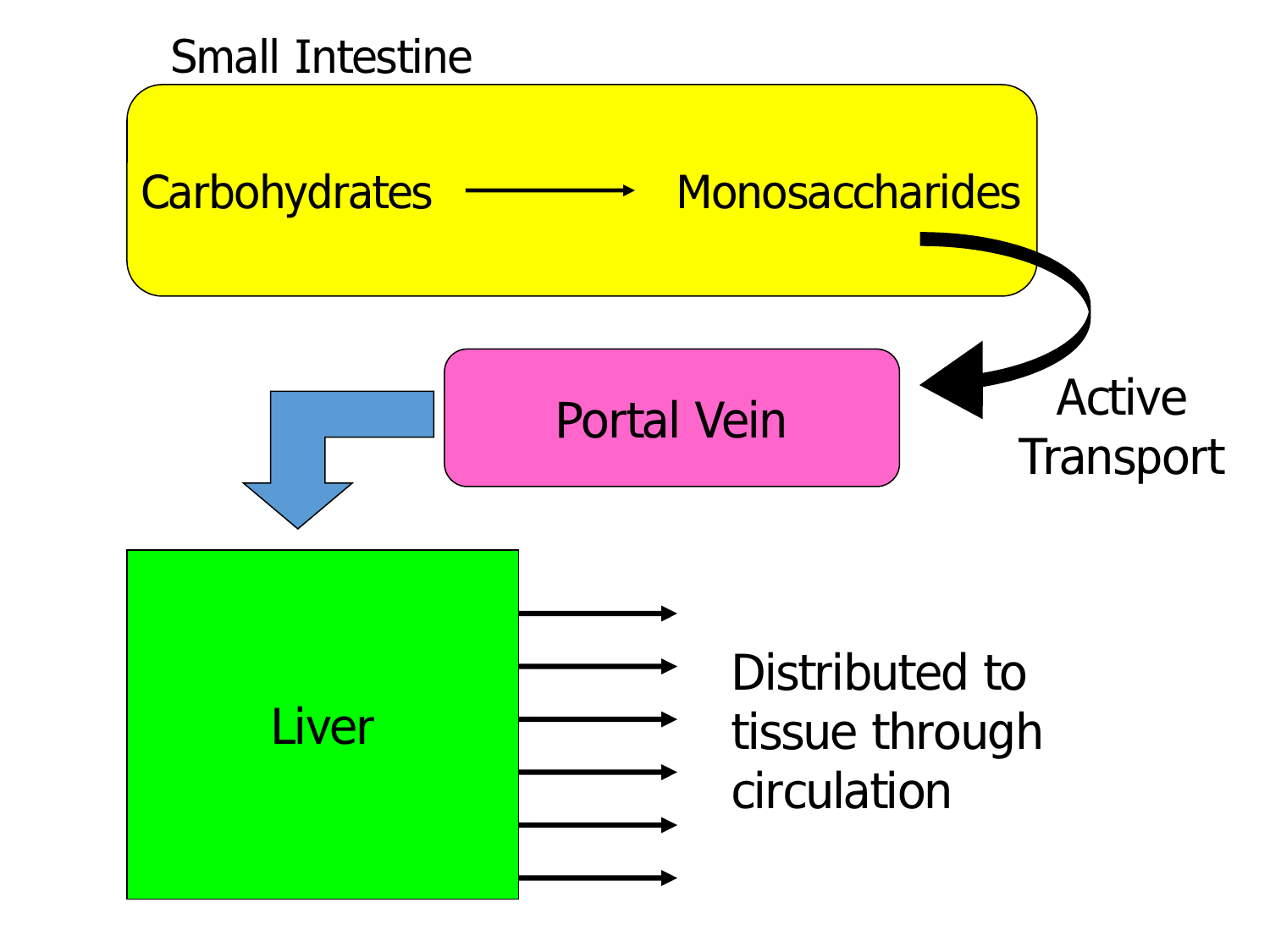

Small Intestine
Carbohydrates                 Monosaccharides

Portal Vein
Active Transport

Liver

Distributed to tissue through circulation